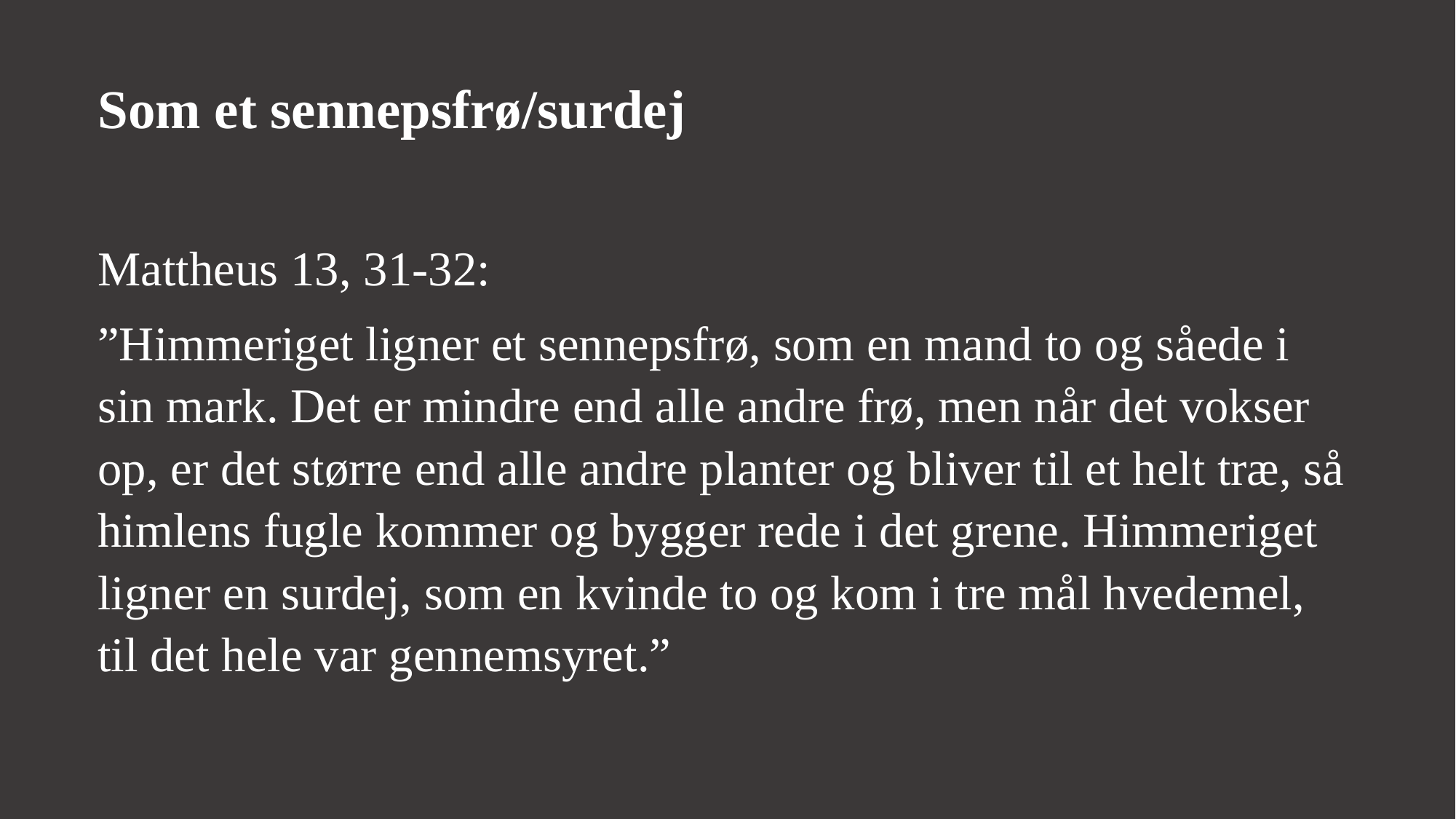

Som et sennepsfrø/surdej

Mattheus 13, 31-32:
”Himmeriget ligner et sennepsfrø, som en mand to og såede i sin mark. Det er mindre end alle andre frø, men når det vokser op, er det større end alle andre planter og bliver til et helt træ, så himlens fugle kommer og bygger rede i det grene. Himmeriget ligner en surdej, som en kvinde to og kom i tre mål hvedemel, til det hele var gennemsyret.”